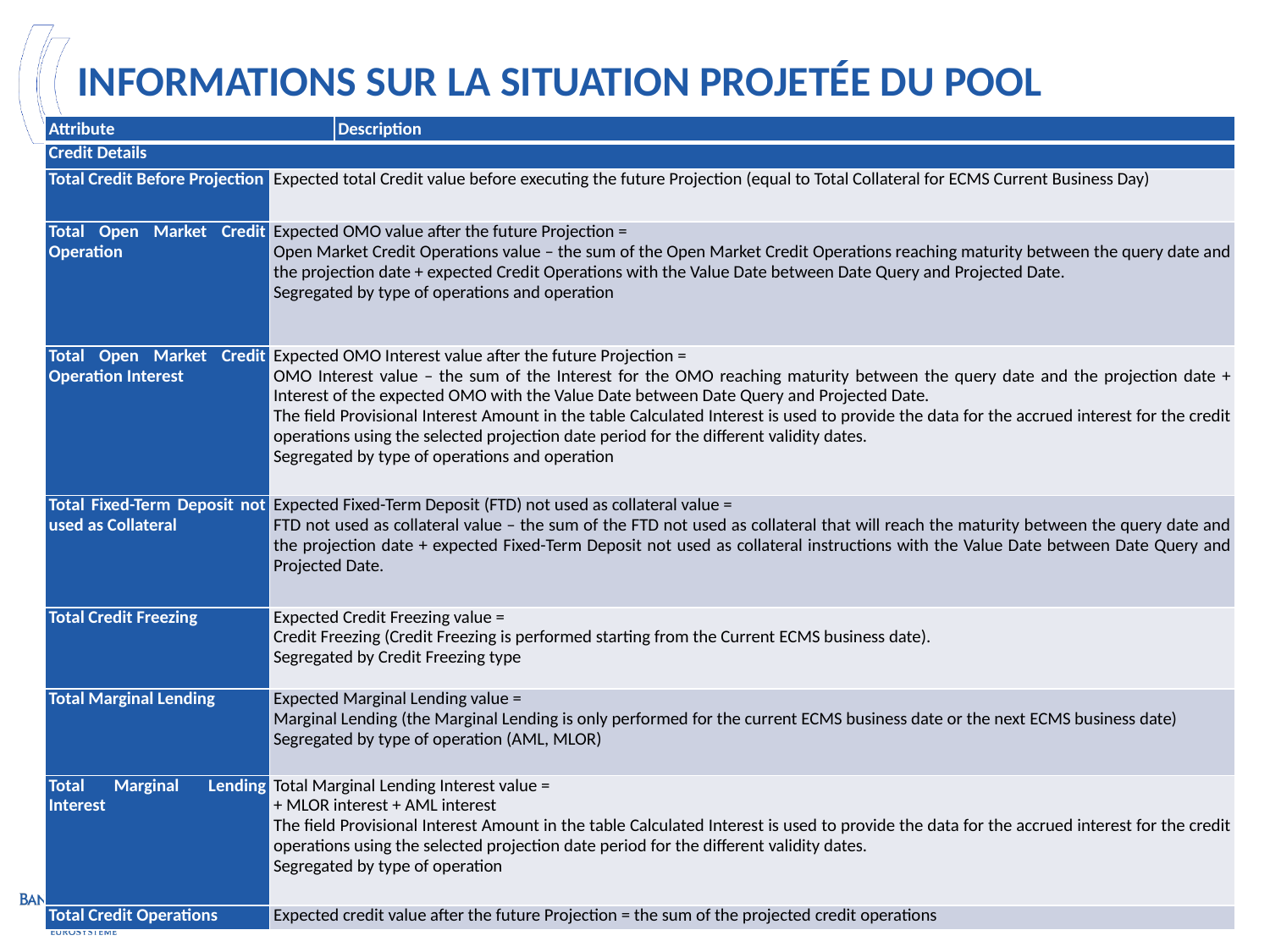

# Informations sur la situation projetée du pool
| Attribute |  | Description |
| --- | --- | --- |
| Credit Details |  |  |
| Total Credit Before Projection | Expected total Credit value before executing the future Projection (equal to Total Collateral for ECMS Current Business Day) |  |
| Total Open Market Credit Operation | Expected OMO value after the future Projection = Open Market Credit Operations value – the sum of the Open Market Credit Operations reaching maturity between the query date and the projection date + expected Credit Operations with the Value Date between Date Query and Projected Date. Segregated by type of operations and operation |  |
| Total Open Market Credit Operation Interest | Expected OMO Interest value after the future Projection = OMO Interest value – the sum of the Interest for the OMO reaching maturity between the query date and the projection date + Interest of the expected OMO with the Value Date between Date Query and Projected Date. The field Provisional Interest Amount in the table Calculated Interest is used to provide the data for the accrued interest for the credit operations using the selected projection date period for the different validity dates. Segregated by type of operations and operation |  |
| Total Fixed-Term Deposit not used as Collateral | Expected Fixed-Term Deposit (FTD) not used as collateral value = FTD not used as collateral value – the sum of the FTD not used as collateral that will reach the maturity between the query date and the projection date + expected Fixed-Term Deposit not used as collateral instructions with the Value Date between Date Query and Projected Date. |  |
| Total Credit Freezing | Expected Credit Freezing value = Credit Freezing (Credit Freezing is performed starting from the Current ECMS business date). Segregated by Credit Freezing type |  |
| Total Marginal Lending | Expected Marginal Lending value = Marginal Lending (the Marginal Lending is only performed for the current ECMS business date or the next ECMS business date) Segregated by type of operation (AML, MLOR) |  |
| Total Marginal Lending Interest | Total Marginal Lending Interest value = + MLOR interest + AML interest The field Provisional Interest Amount in the table Calculated Interest is used to provide the data for the accrued interest for the credit operations using the selected projection date period for the different validity dates. Segregated by type of operation |  |
| Total Credit Operations | Expected credit value after the future Projection = the sum of the projected credit operations |  |

23